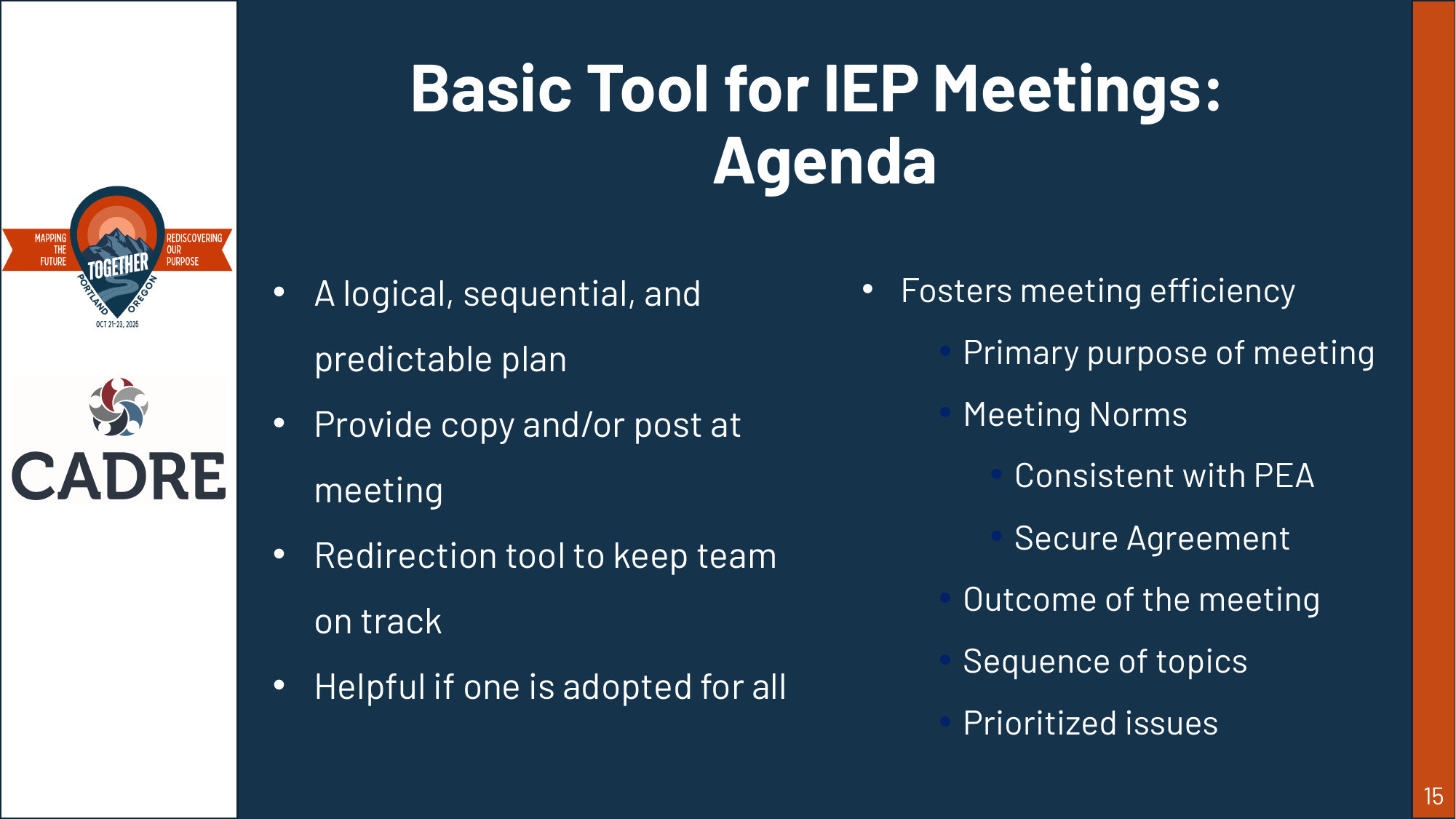

# Basic Tool for IEP Meetings: Agenda
Fosters meeting efficiency
Primary purpose of meeting
Meeting Norms
Consistent with PEA
Secure Agreement
Outcome of the meeting
Sequence of topics
Prioritized issues

A logical, sequential, and predictable plan
Provide copy and/or post at meeting
Redirection tool to keep team on track
Helpful if one is adopted for all